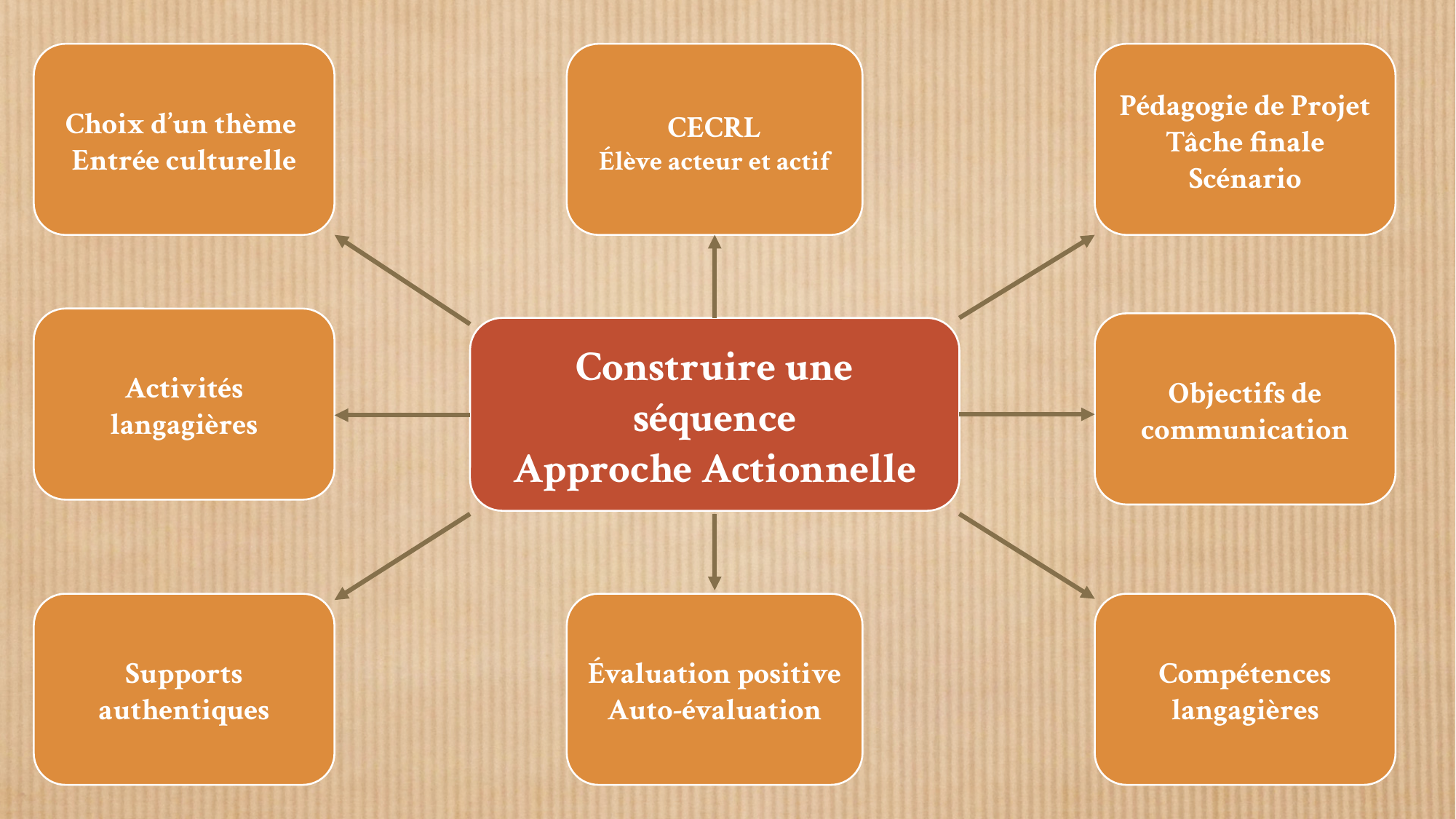

Choix d’un thème
Entrée culturelle

CECRL
Élève acteur et actif

Pédagogie de Projet
Tâche finale Scénario
Activités langagières
Objectifs de communication
Construire une séquence
Approche Actionnelle
Supports authentiques
Évaluation positive
Auto-évaluation
Compétences langagières